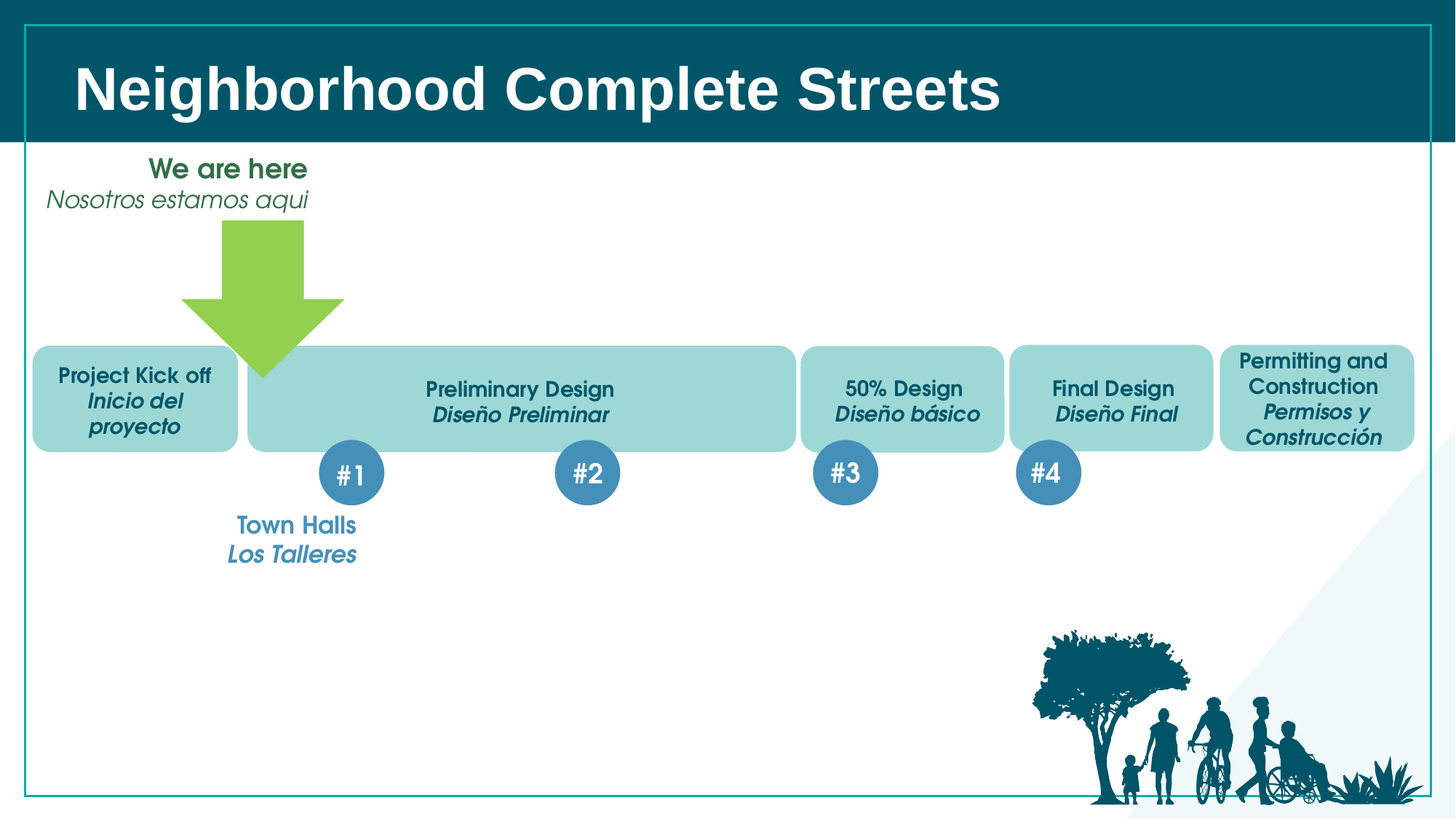

Neighborhood Complete Streets
We are here
Nosotros estamos aqui

Permitting and Construction
 Permisos y Construcción

Project Kick off
Inicio del proyecto
Preliminary Design
Diseño Preliminar
50% Design
 Diseño básico
Final Design
 Diseño Final

#3
#4
#2
#1
Town Halls
Los Talleres